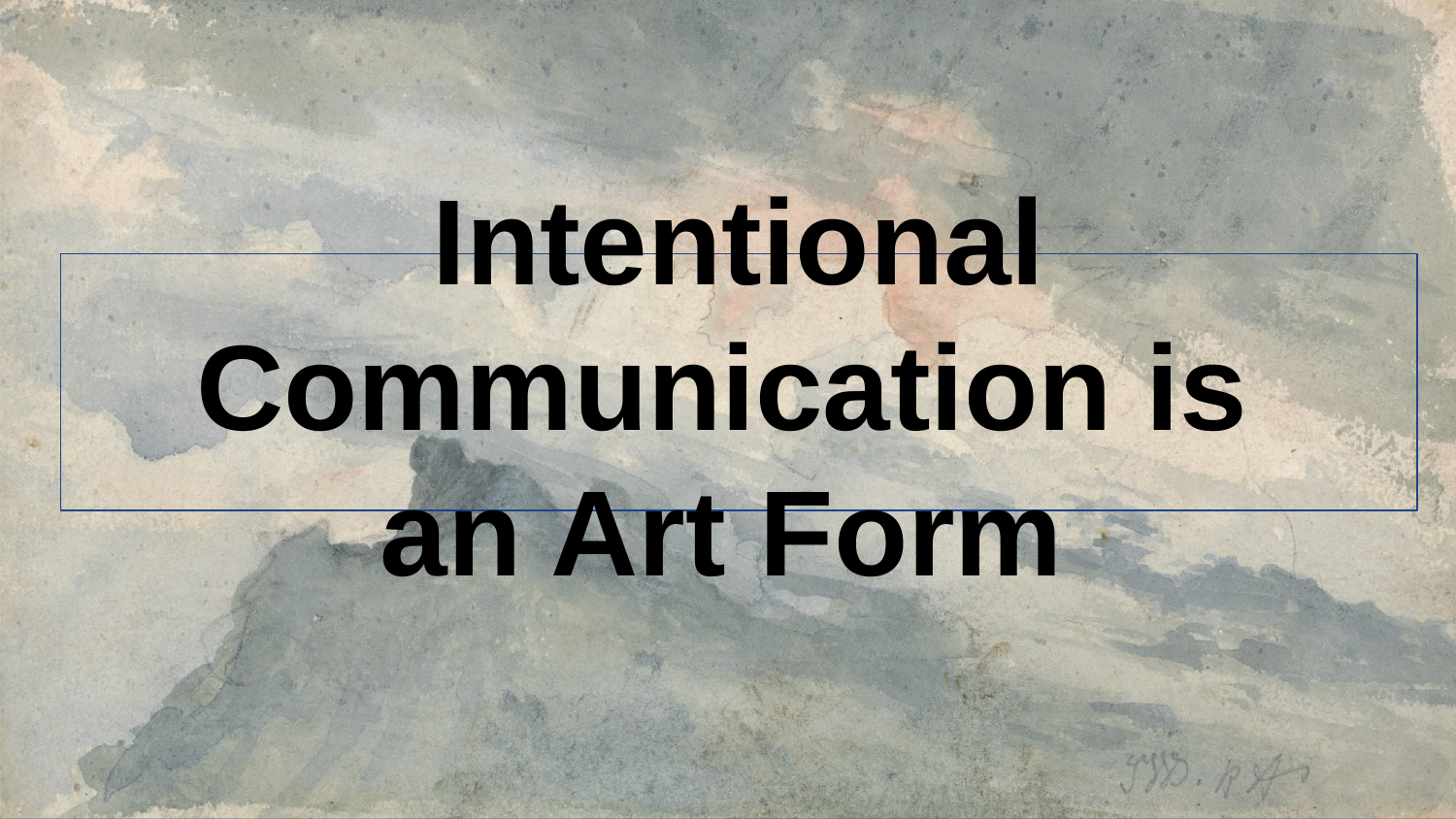

# Intentional Communication is
an Art Form